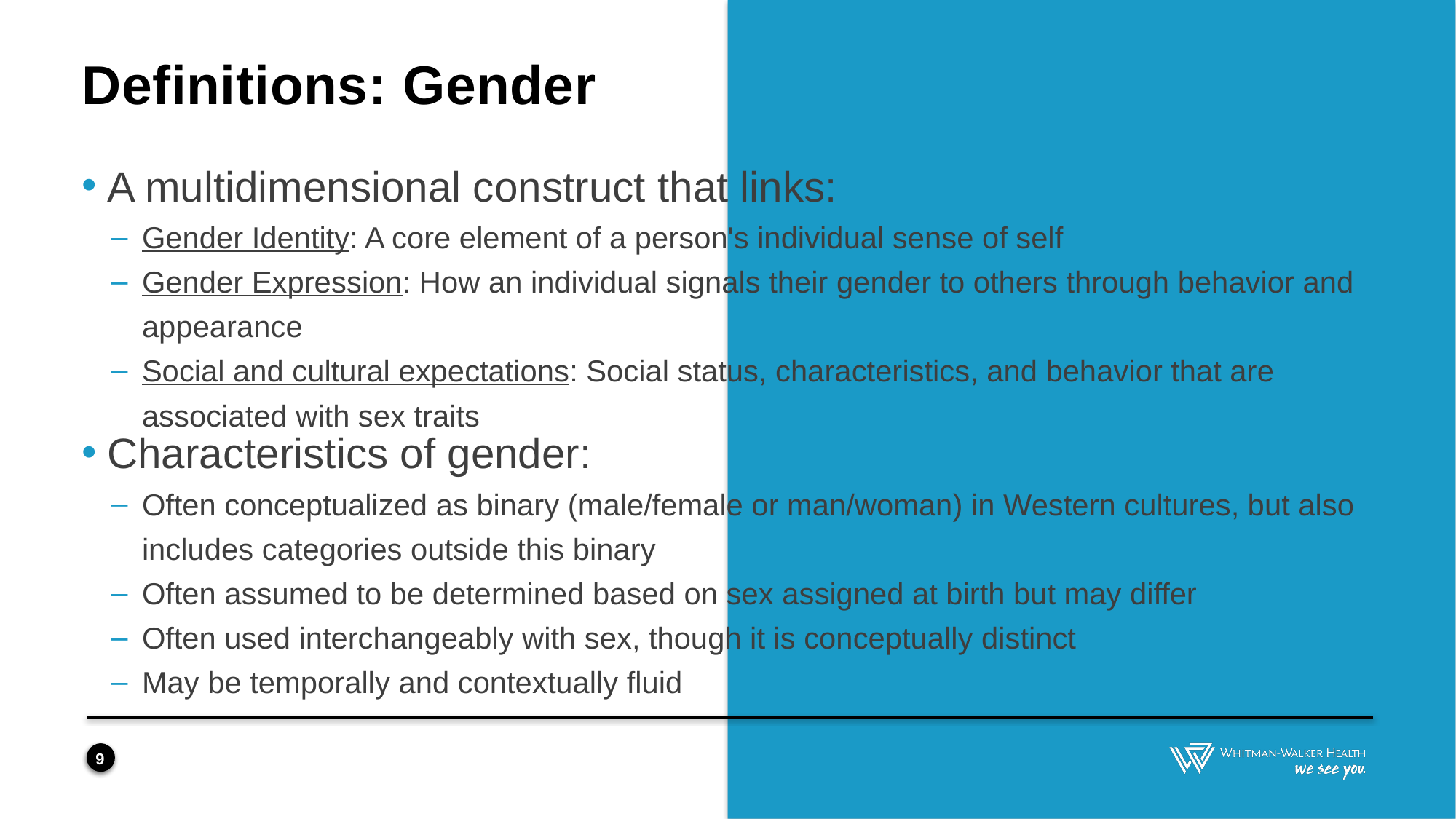

Definitions: Gender
A multidimensional construct that links:
Gender Identity: A core element of a person's individual sense of self
Gender Expression: How an individual signals their gender to others through behavior and appearance
Social and cultural expectations: Social status, characteristics, and behavior that are associated with sex traits
Characteristics of gender:
Often conceptualized as binary (male/female or man/woman) in Western cultures, but also includes categories outside this binary
Often assumed to be determined based on sex assigned at birth but may differ
Often used interchangeably with sex, though it is conceptually distinct
May be temporally and contextually fluid